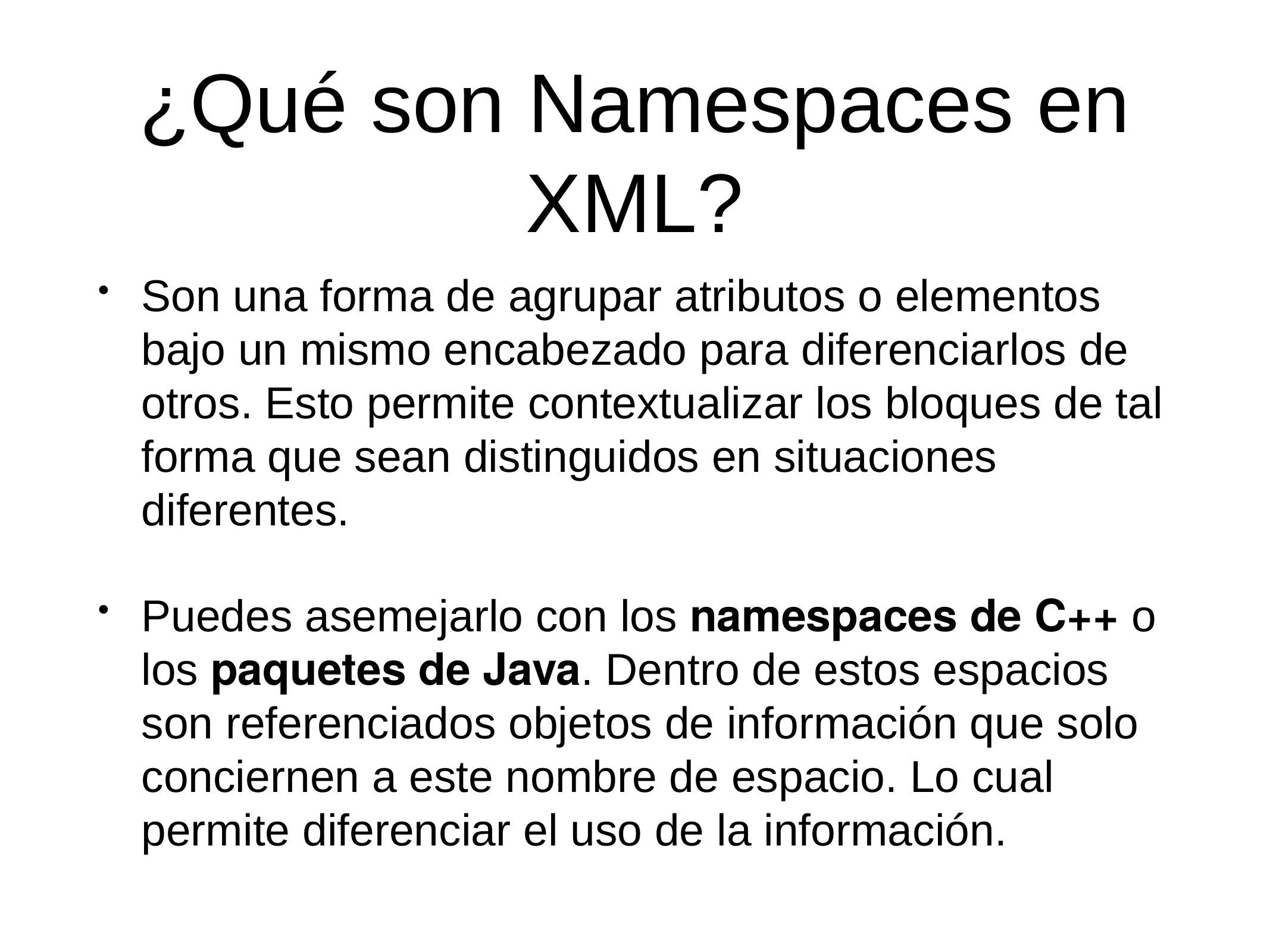

# ¿Qué son Namespaces en XML?
Son una forma de agrupar atributos o elementos bajo un mismo encabezado para diferenciarlos de otros. Esto permite contextualizar los bloques de tal forma que sean distinguidos en situaciones diferentes.
Puedes asemejarlo con los namespaces de C++ o los paquetes de Java. Dentro de estos espacios son referenciados objetos de información que solo conciernen a este nombre de espacio. Lo cual permite diferenciar el uso de la información.